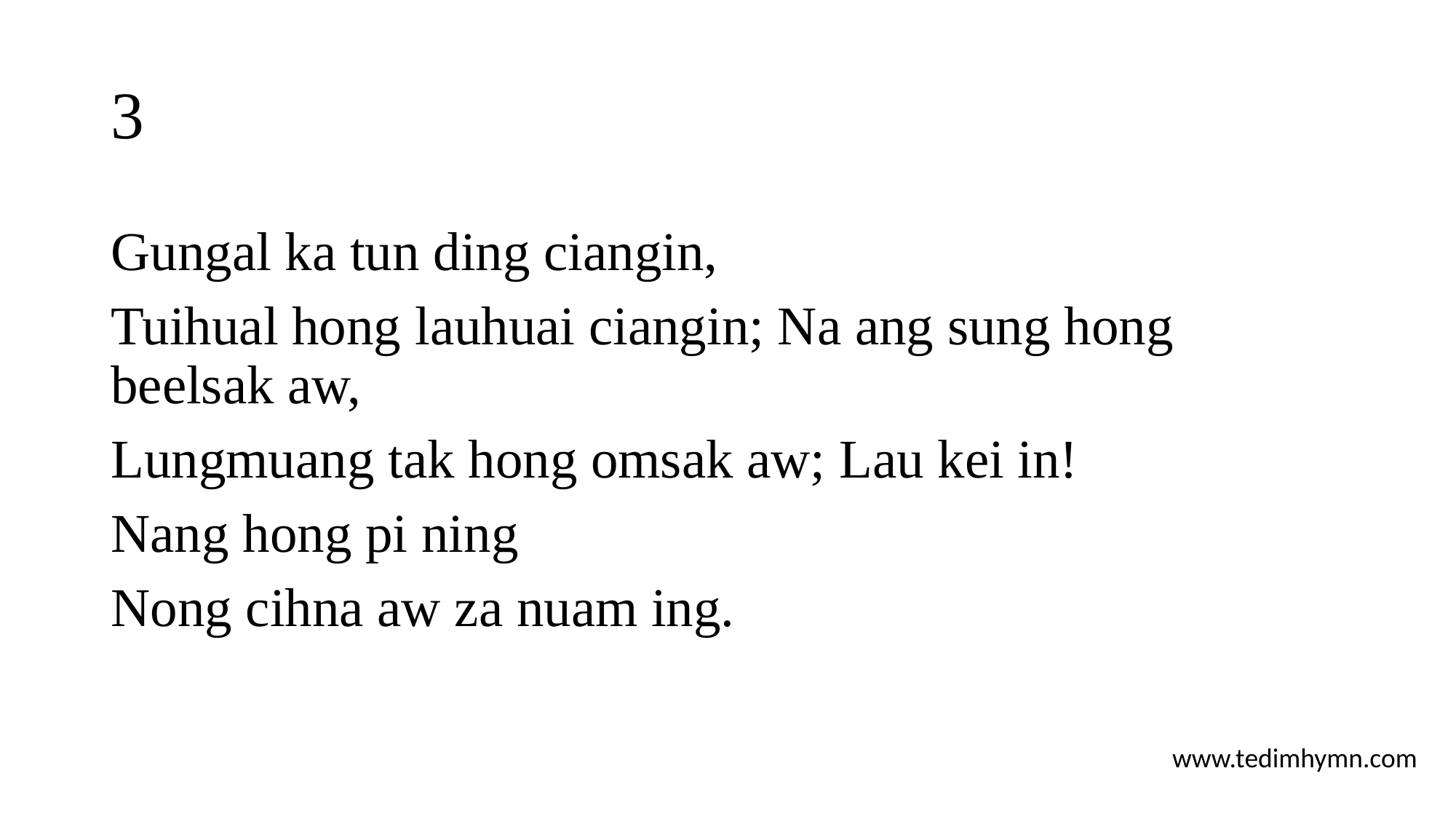

# 3
Gungal ka tun ding ciangin,
Tuihual hong lauhuai ciangin; Na ang sung hong beelsak aw,
Lungmuang tak hong omsak aw; Lau kei in!
Nang hong pi ning
Nong cihna aw za nuam ing.

www.tedimhymn.com